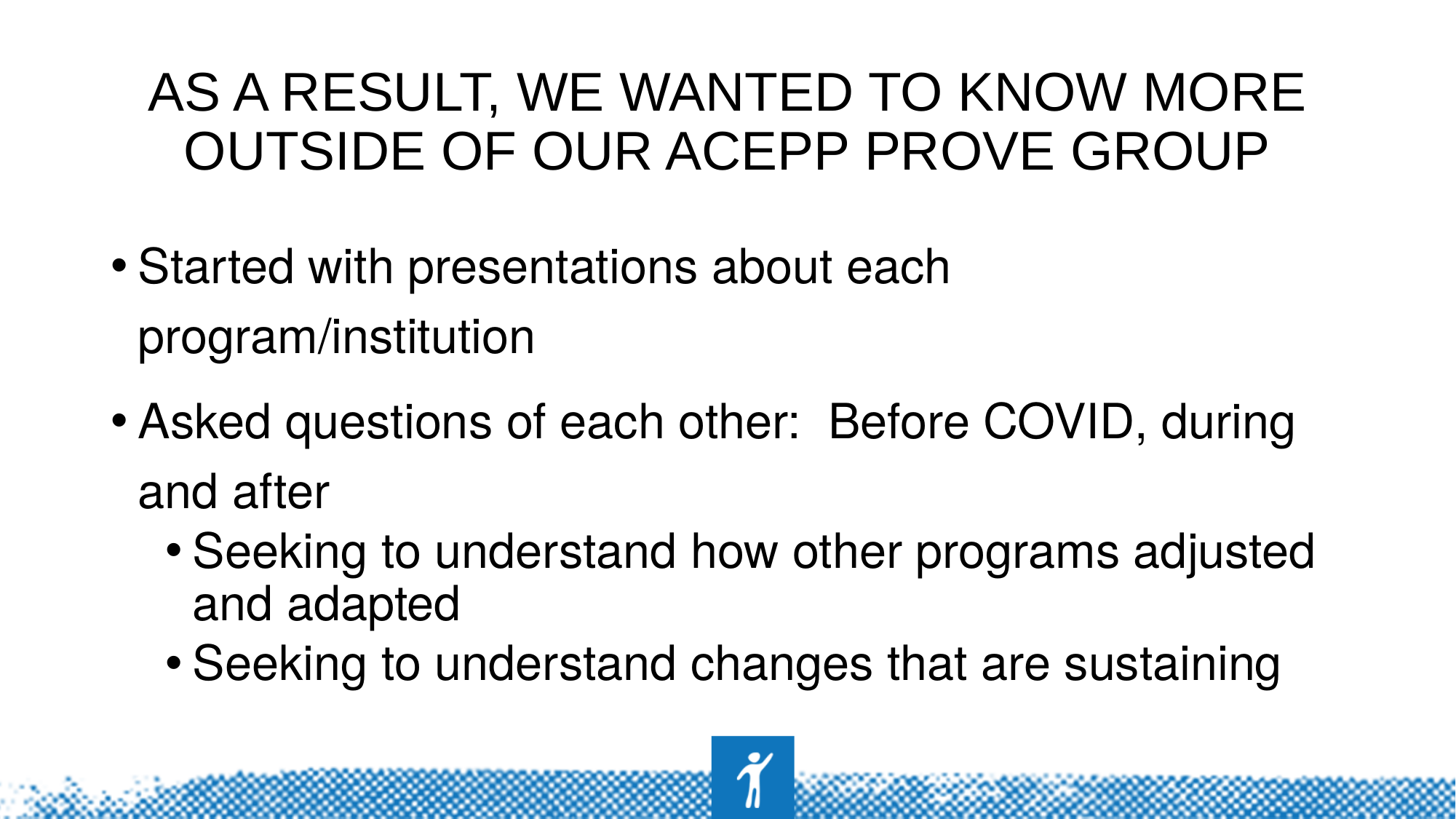

# As a result, We wanted to know more outside of our ACEPP PROVE group
Started with presentations about each program/institution
Asked questions of each other:  Before COVID, during and after
Seeking to understand how other programs adjusted and adapted
Seeking to understand changes that are sustaining